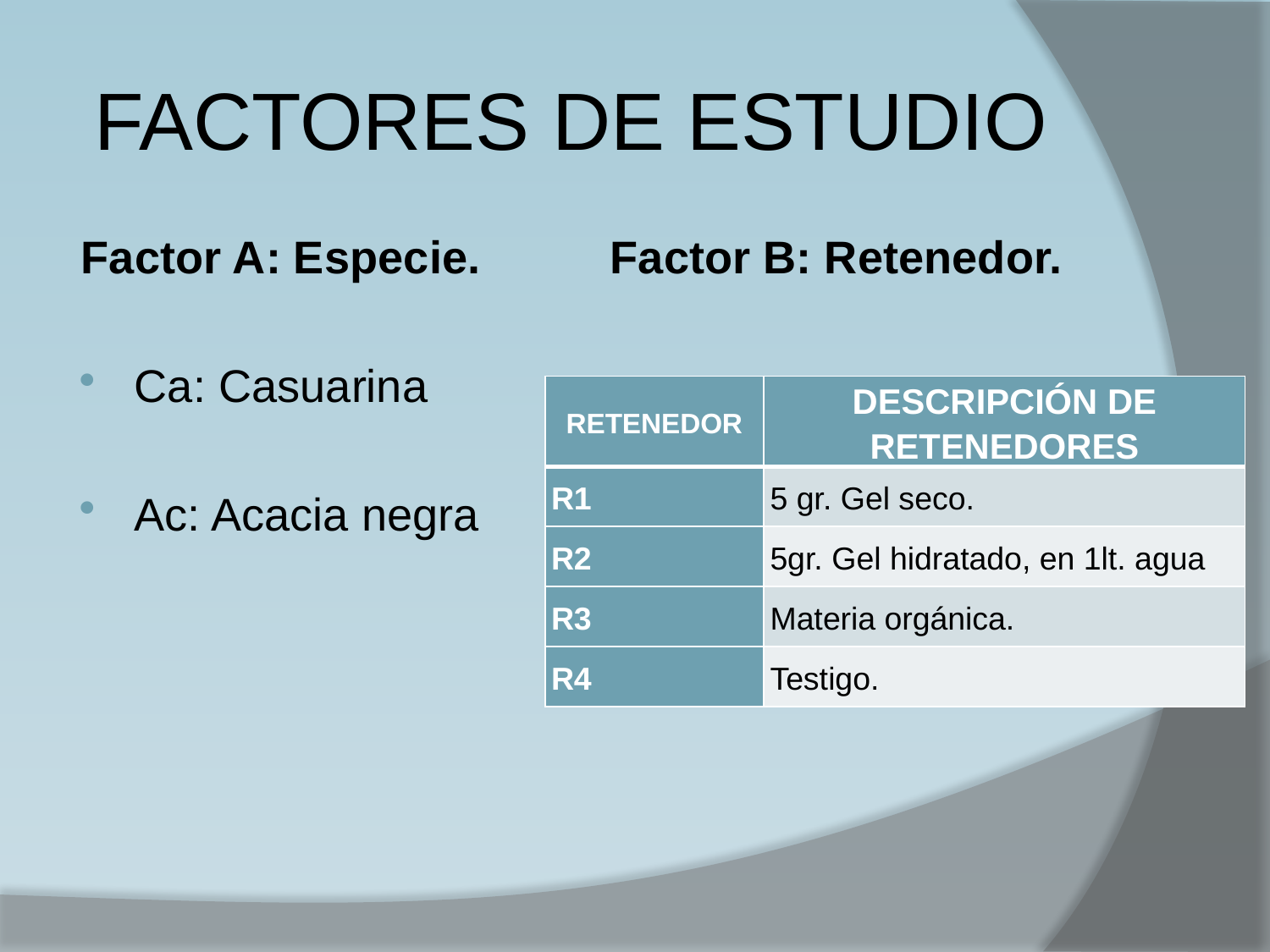

# FACTORES DE ESTUDIO
Factor A: Especie.

Ca: Casuarina

Ac: Acacia negra
Factor B: Retenedor.

| RETENEDOR | DESCRIPCIÓN DE RETENEDORES |
| --- | --- |
| R1 | 5 gr. Gel seco. |
| R2 | 5gr. Gel hidratado, en 1lt. agua |
| R3 | Materia orgánica. |
| R4 | Testigo. |